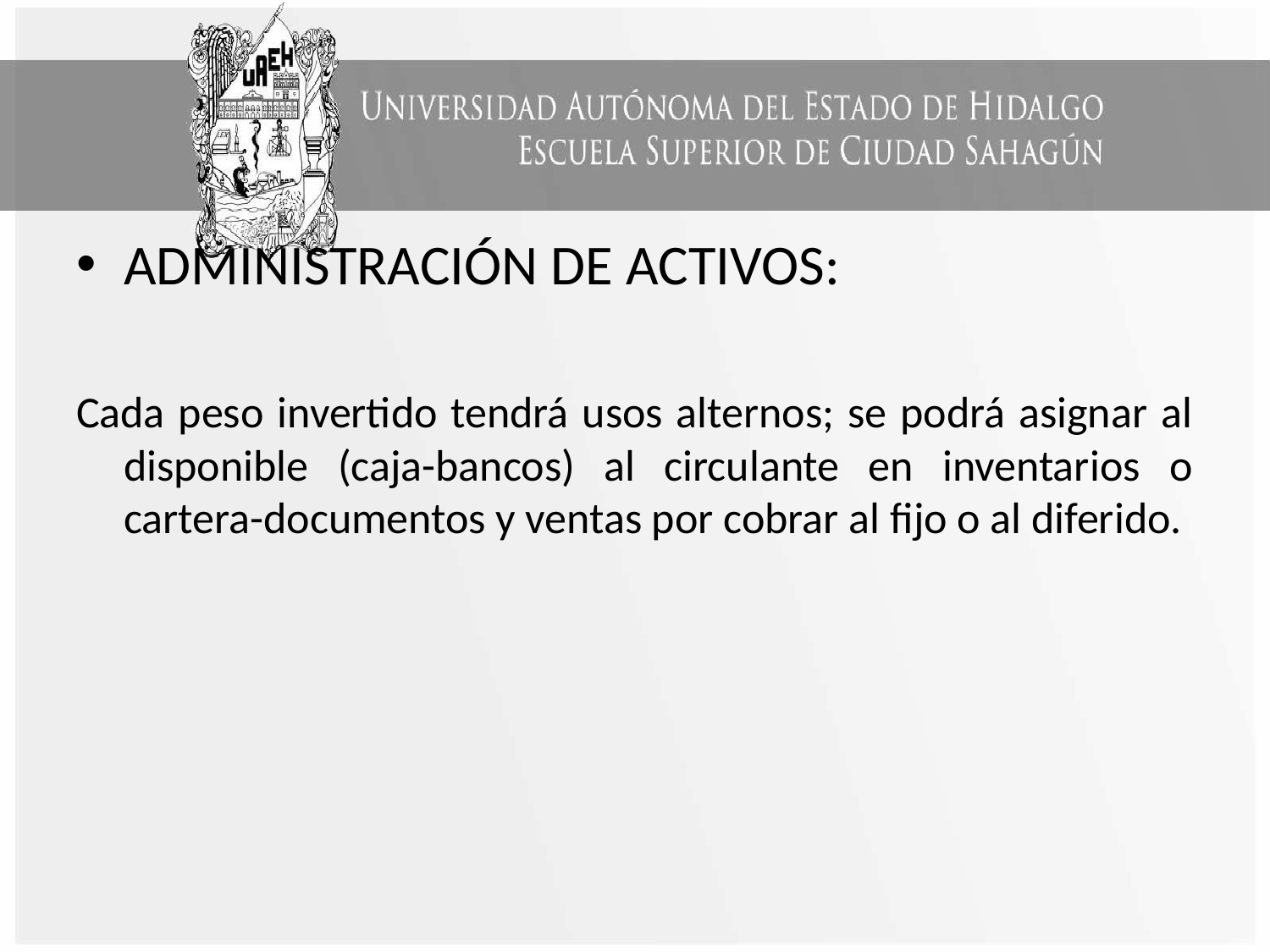

ADMINISTRACIÓN DE ACTIVOS:

Cada peso invertido tendrá usos alternos; se podrá asignar al disponible (caja-bancos) al circulante en inventarios o cartera-documentos y ventas por cobrar al fijo o al diferido.